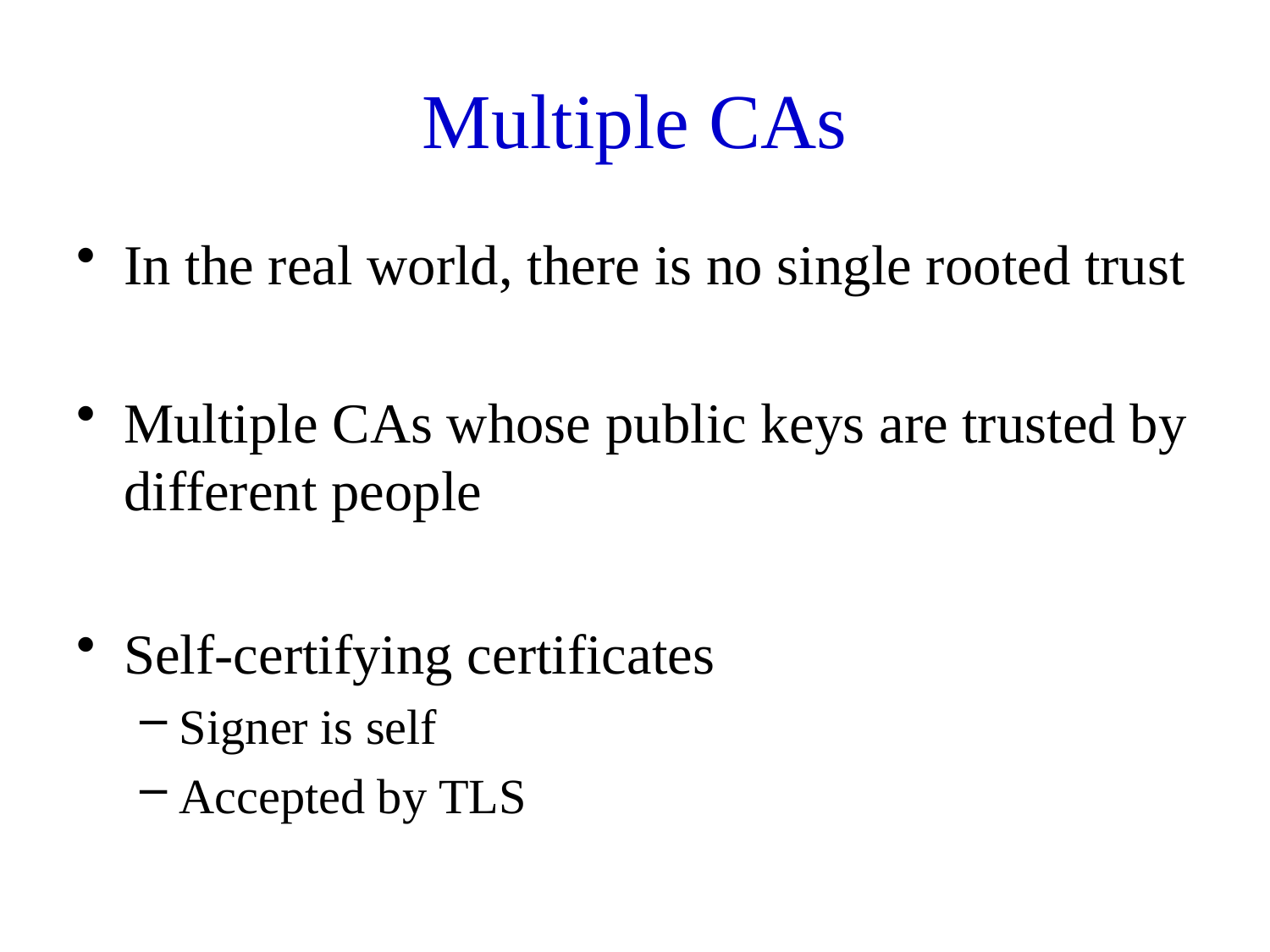

# Multiple CAs
In the real world, there is no single rooted trust

Multiple CAs whose public keys are trusted by different people

Self-certifying certificates
Signer is self
Accepted by TLS